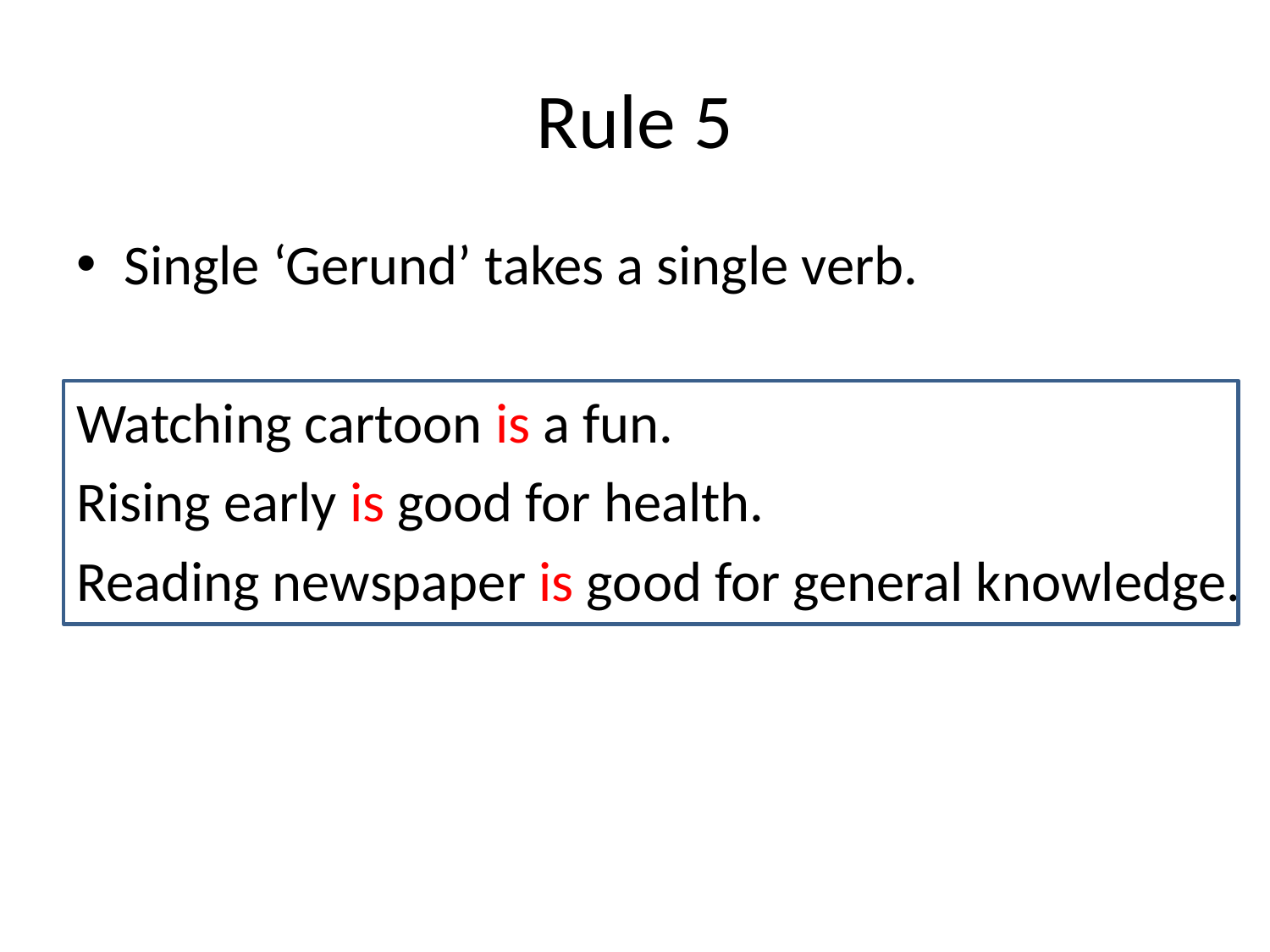

# Rule 5
Single ‘Gerund’ takes a single verb.

Watching cartoon is a fun.
Rising early is good for health.
Reading newspaper is good for general knowledge.